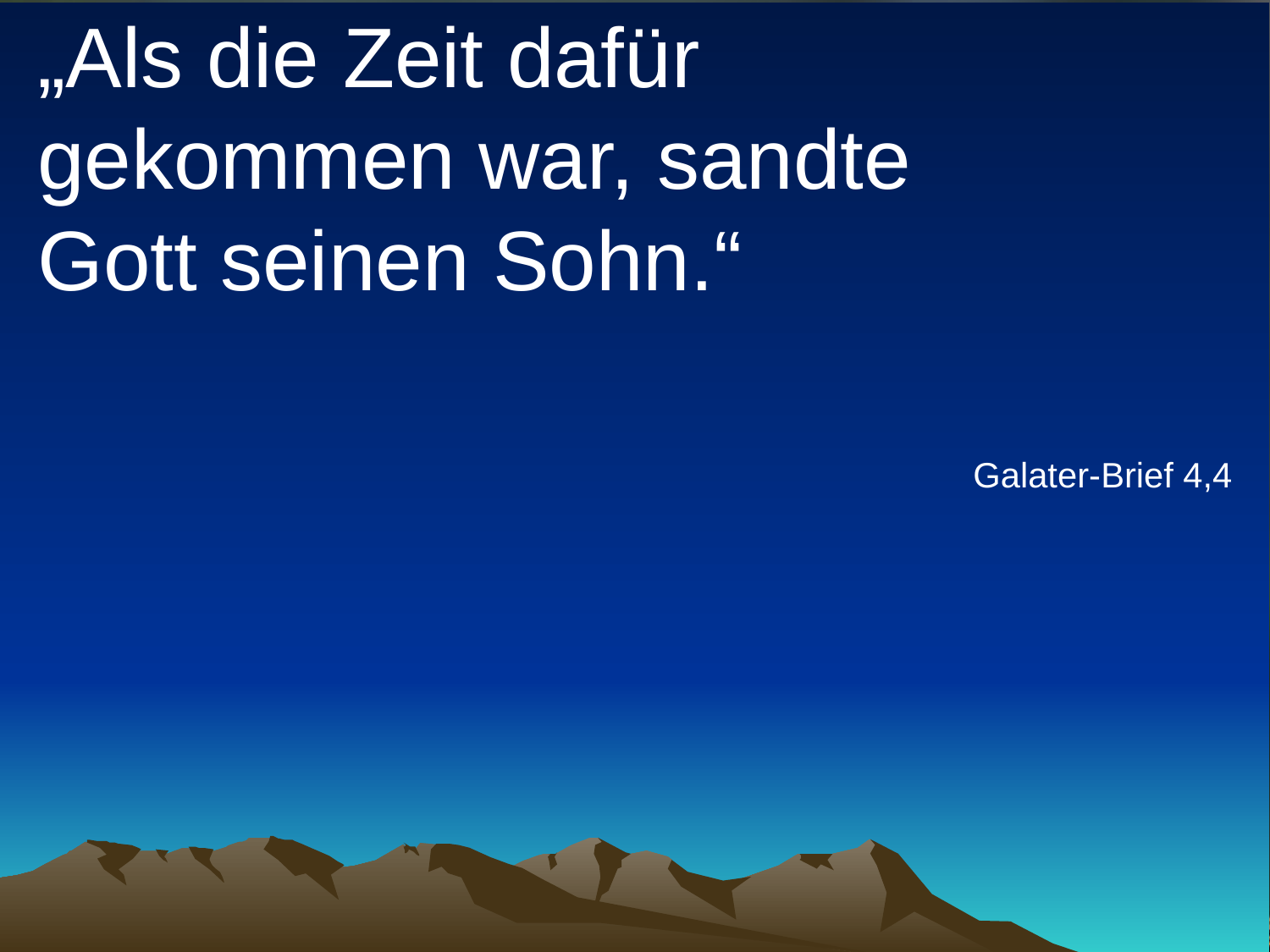

# „Als die Zeit dafür gekommen war, sandte Gott seinen Sohn.“
Galater-Brief 4,4